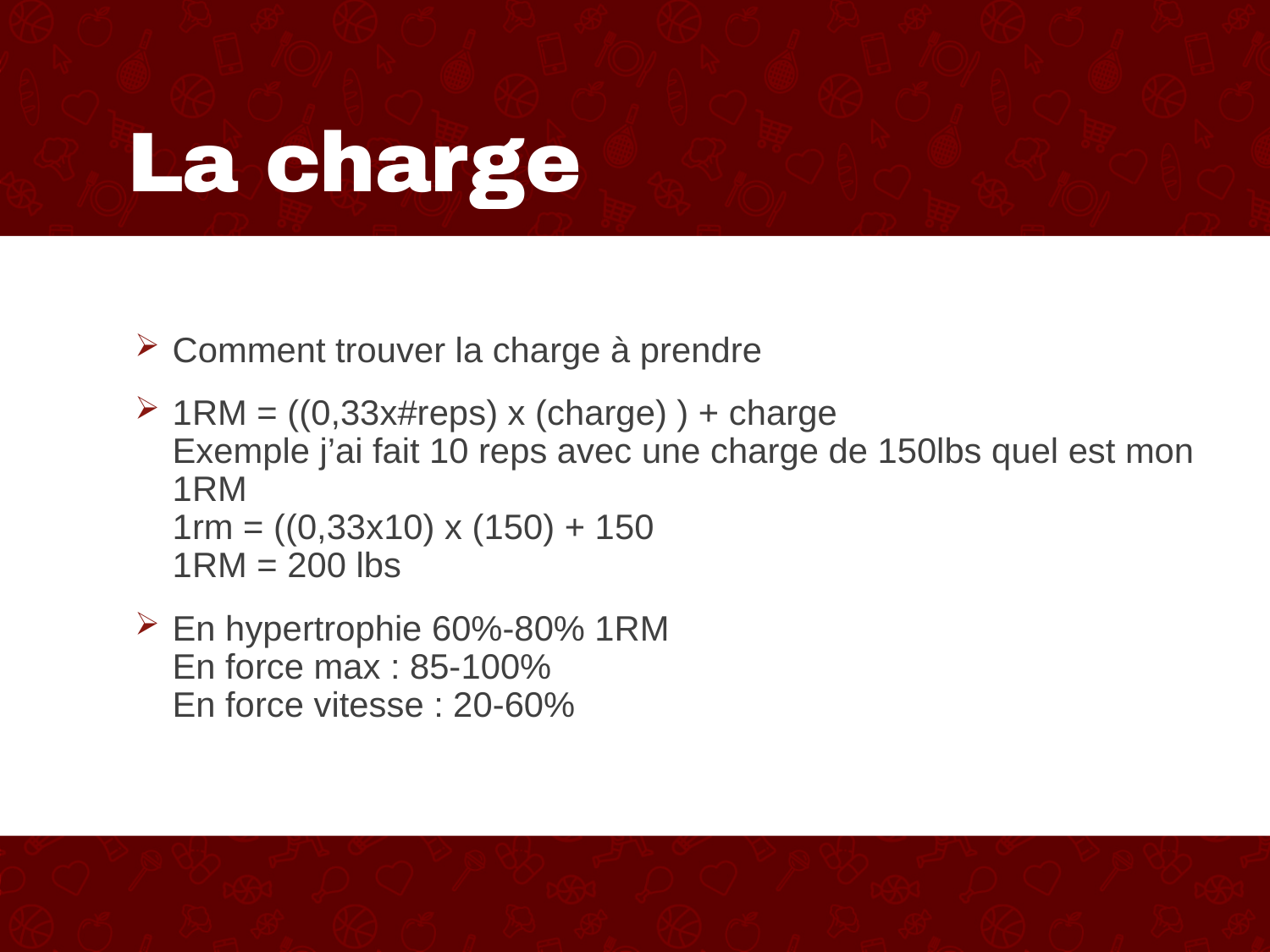

# La charge

Comment trouver la charge à prendre
1RM = ((0,33x#reps) x (charge) ) + charge
Exemple j’ai fait 10 reps avec une charge de 150lbs quel est mon 1RM
1rm = ((0,33x10) x (150) + 150
1RM = 200 lbs
En hypertrophie 60%-80% 1RM
En force max : 85-100%
En force vitesse : 20-60%